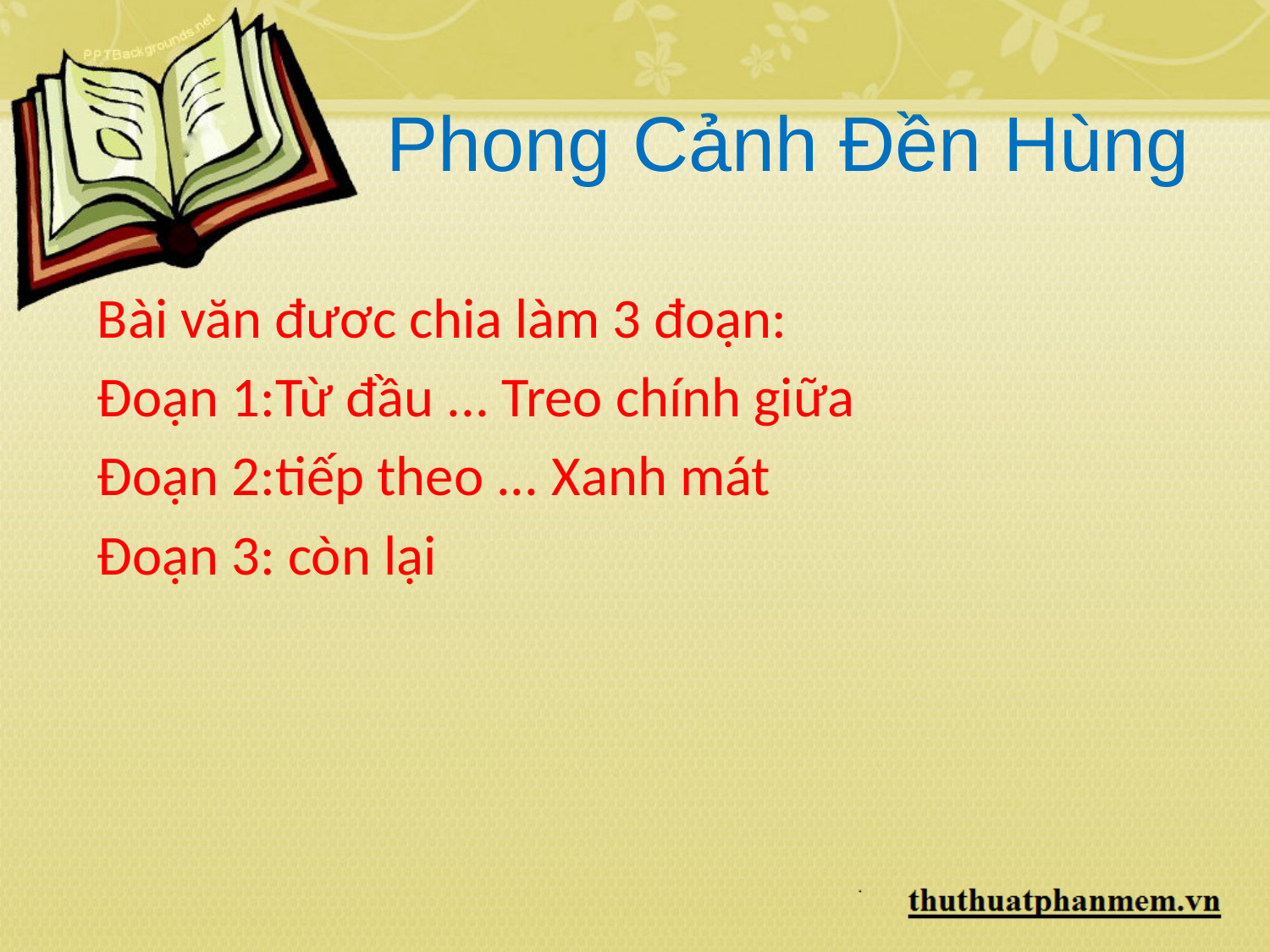

# Phong Cảnh Đền Hùng
Bài văn đươc chia làm 3 đoạn:
Đoạn 1:Từ đầu ... Treo chính giữa
Đoạn 2:tiếp theo ... Xanh mát
Đoạn 3: còn lại